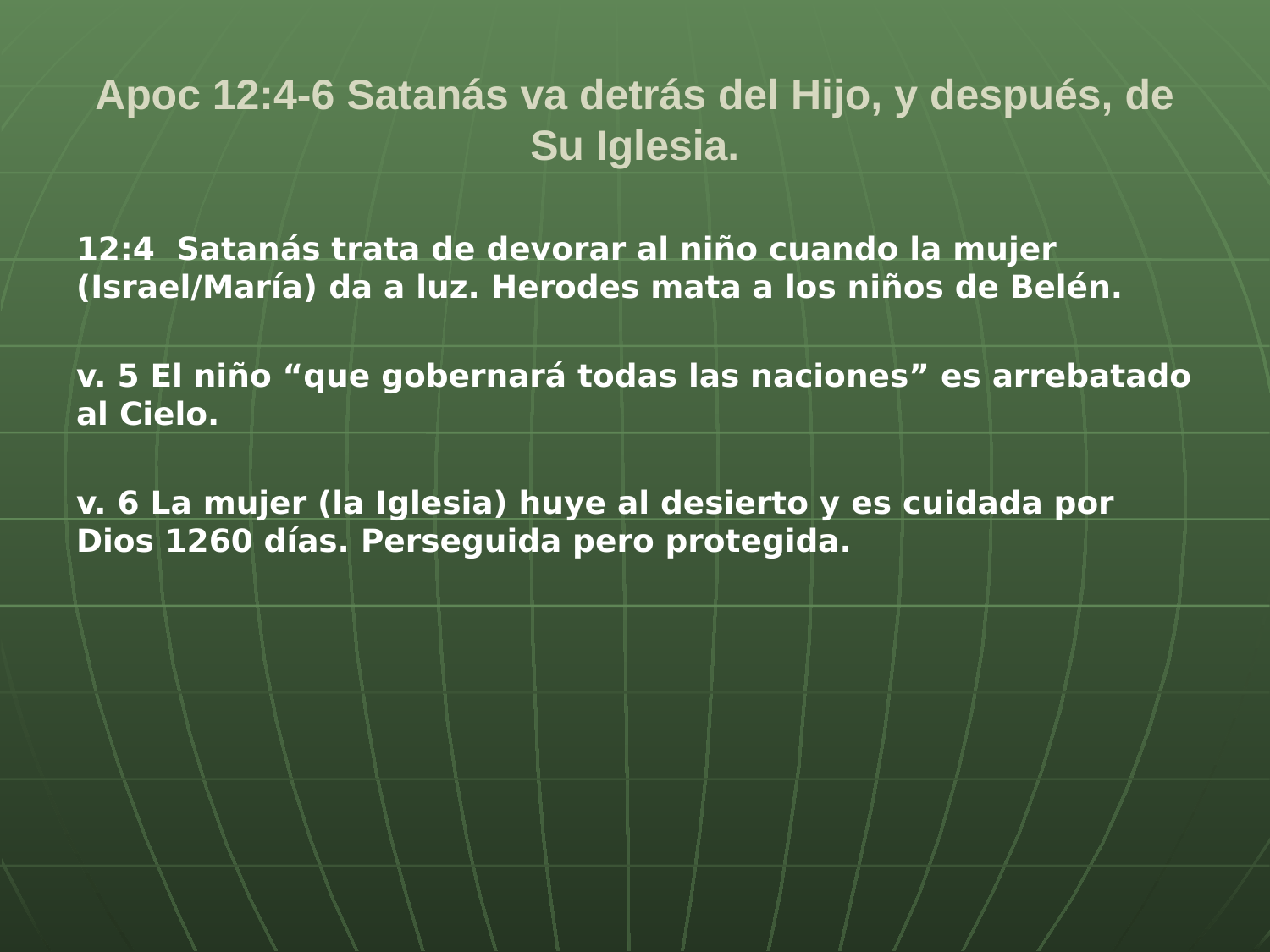

# Apoc 12:4-6 Satanás va detrás del Hijo, y después, de Su Iglesia.
12:4  Satanás trata de devorar al niño cuando la mujer (Israel/María) da a luz. Herodes mata a los niños de Belén.

v. 5 El niño “que gobernará todas las naciones” es arrebatado al Cielo.

v. 6 La mujer (la Iglesia) huye al desierto y es cuidada por Dios 1260 días. Perseguida pero protegida.